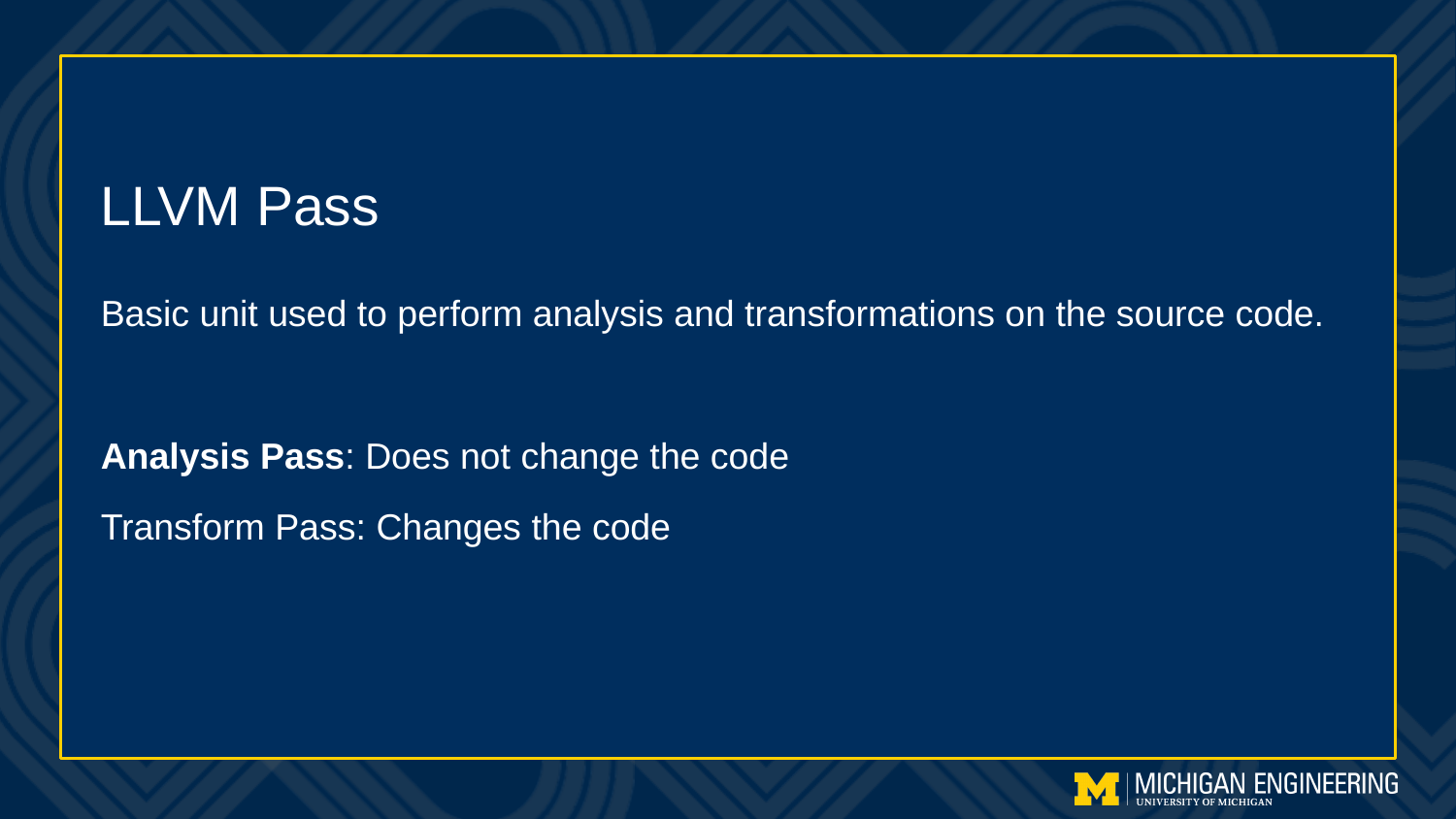

# LLVM Pass
Basic unit used to perform analysis and transformations on the source code.

Analysis Pass: Does not change the code
Transform Pass: Changes the code